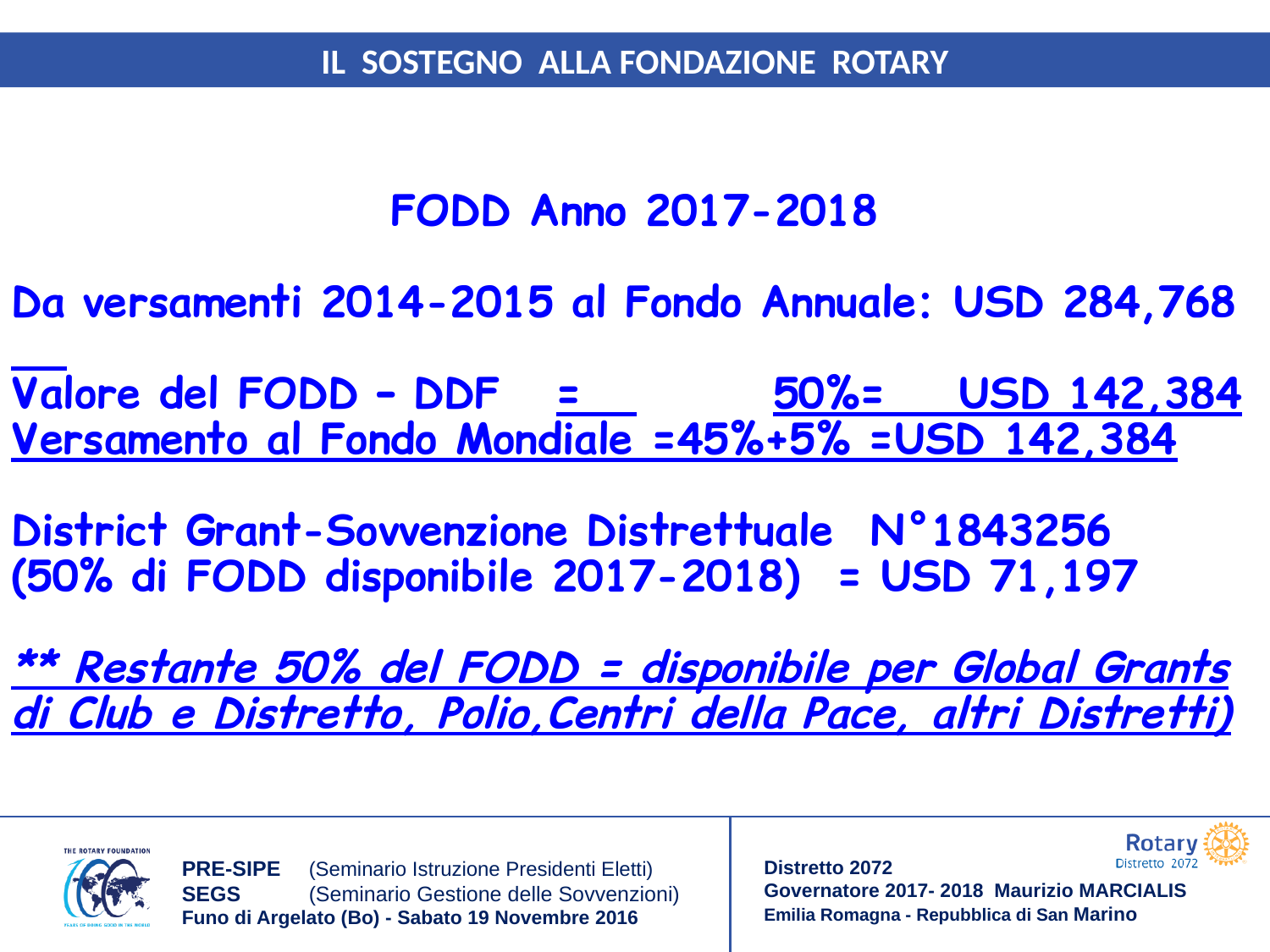

FODD Anno 2017-2018

Da versamenti 2014-2015 al Fondo Annuale: USD 284,768

Valore del FODD – DDF   =   		50%=    USD 142,384
Versamento al Fondo Mondiale =45%+5% =USD 142,384

District Grant-Sovvenzione Distrettuale  N°1843256
(50% di FODD disponibile 2017-2018)  = USD 71,197

** Restante 50% del FODD = disponibile per Global Grants di Club e Distretto, Polio,Centri della Pace, altri Distretti)